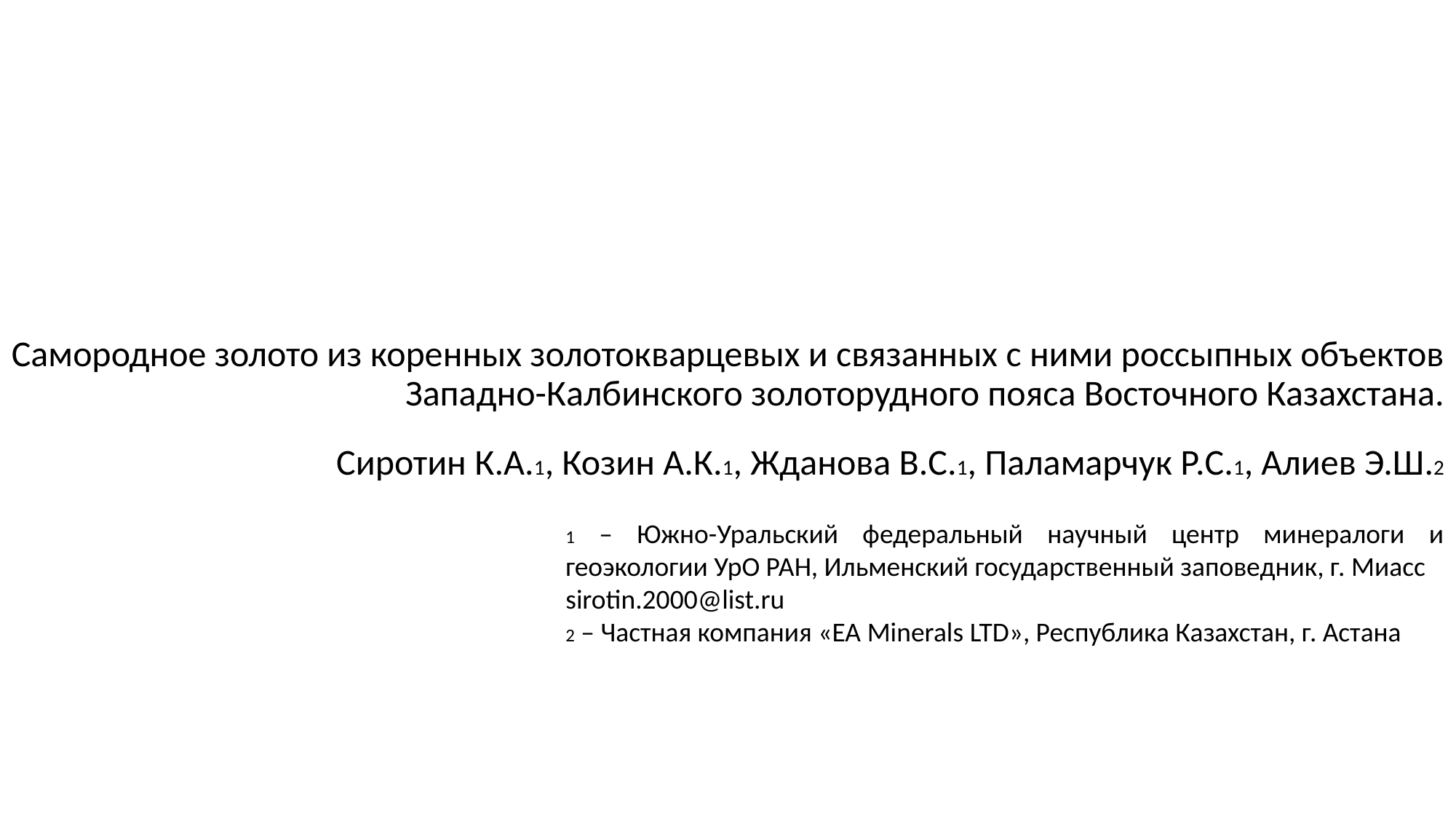

# Самородное золото из коренных золотокварцевых и связанных с ними россыпных объектов Западно-Калбинского золоторудного пояса Восточного Казахстана.
Сиротин К.А.1, Козин А.К.1, Жданова В.С.1, Паламарчук Р.С.1, Алиев Э.Ш.2
1 – Южно-Уральский федеральный научный центр минералоги и геоэкологии УрО РАН, Ильменский государственный заповедник, г. Миасс
sirotin.2000@list.ru
2 – Частная компания «EA Minerals LTD», Республика Казахстан, г. Астана